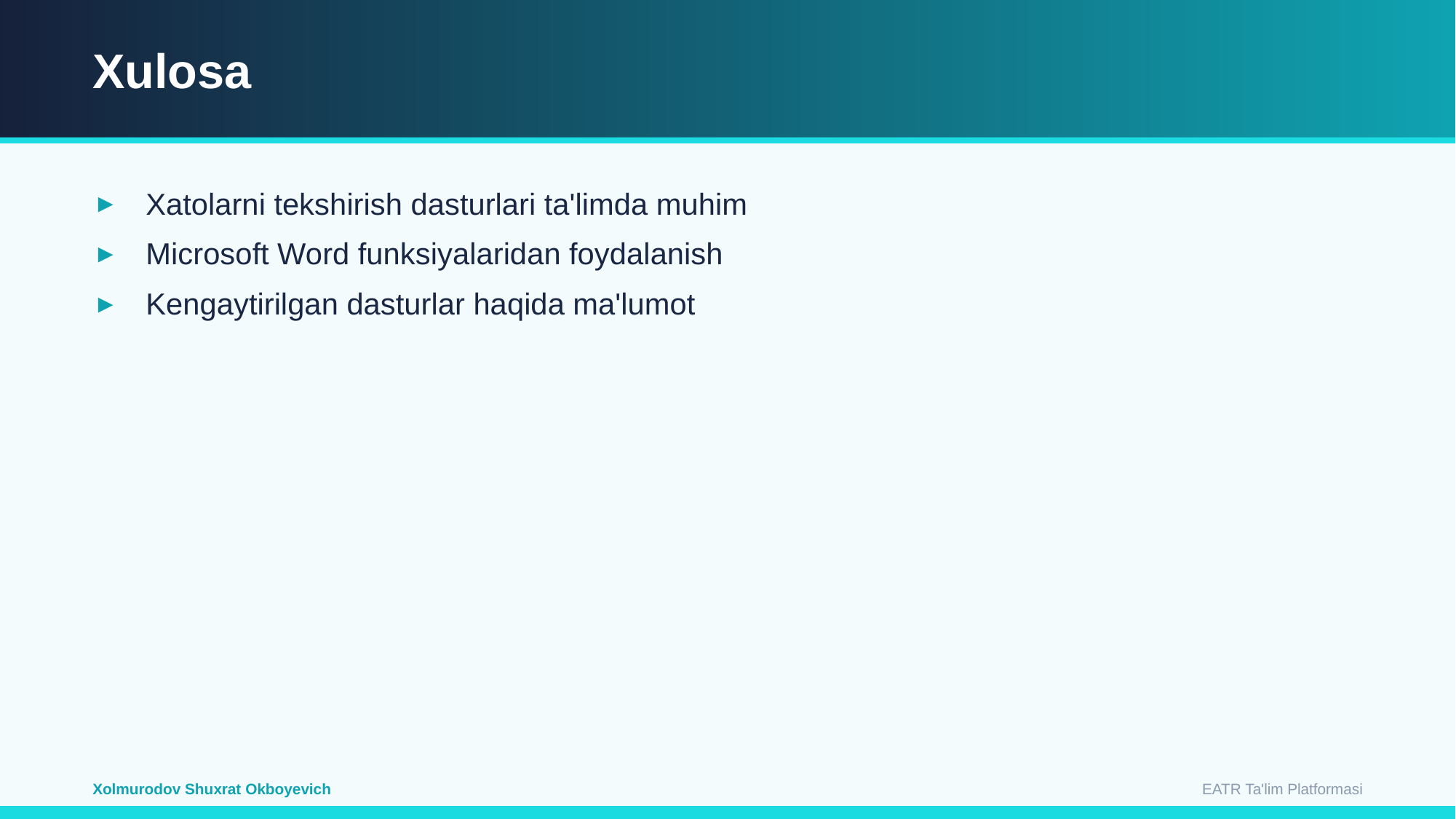

Xulosa

Xatolarni tekshirish dasturlari ta'limda muhim
Microsoft Word funksiyalaridan foydalanish
Kengaytirilgan dasturlar haqida ma'lumot
EATR Ta'lim Platformasi
Xolmurodov Shuxrat Okboyevich